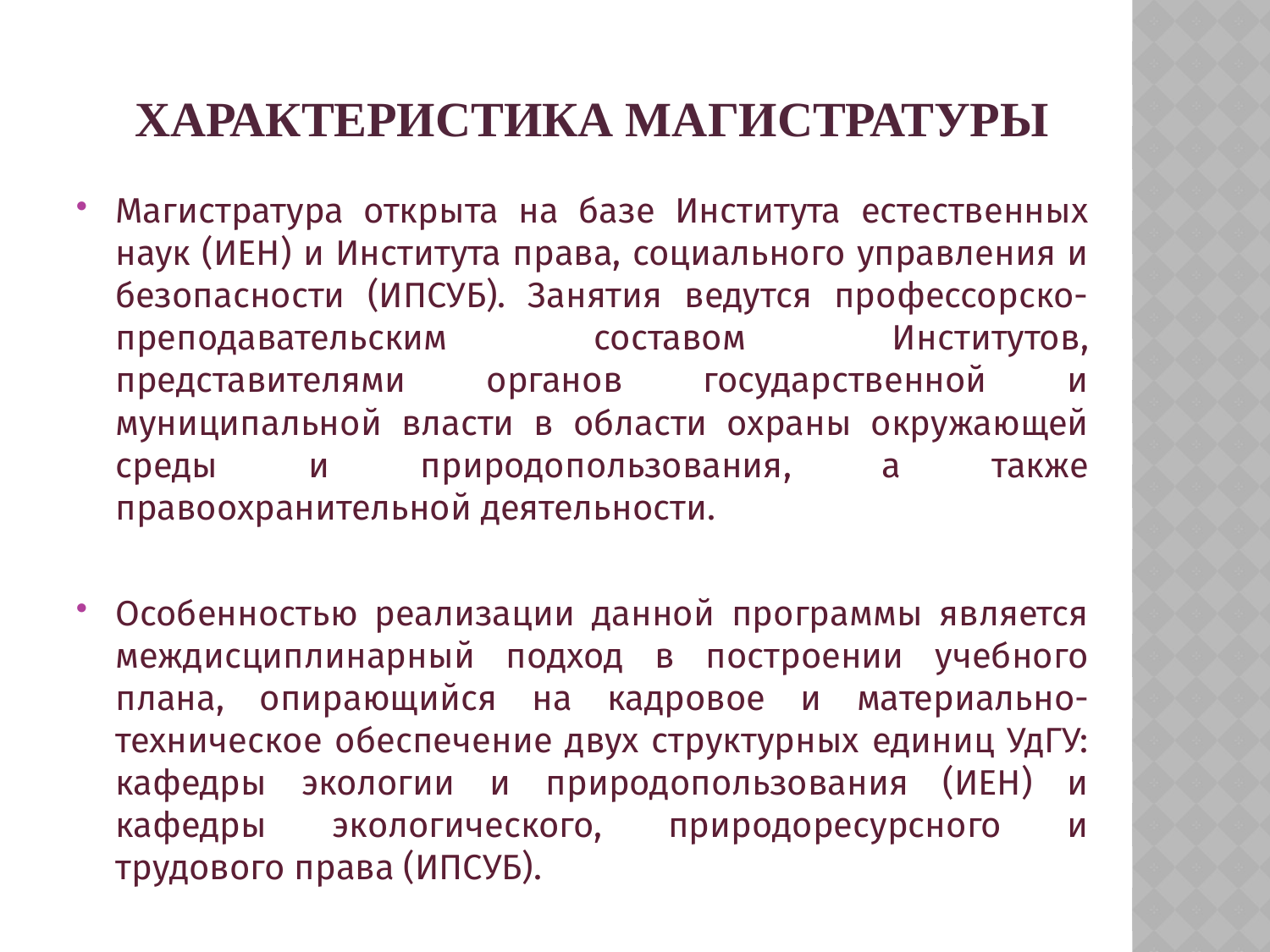

# Характеристика магистратуры

Магистратура открыта на базе Института естественных наук (ИЕН) и Института права, социального управления и безопасности (ИПСУБ). Занятия ведутся профессорско-преподавательским составом Институтов, представителями органов государственной и муниципальной власти в области охраны окружающей среды и природопользования, а также правоохранительной деятельности.

Особенностью реализации данной программы является междисциплинарный подход в построении учебного плана, опирающийся на кадровое и материально-техническое обеспечение двух структурных единиц УдГУ: кафедры экологии и природопользования (ИЕН) и кафедры экологического, природоресурсного и трудового права (ИПСУБ).